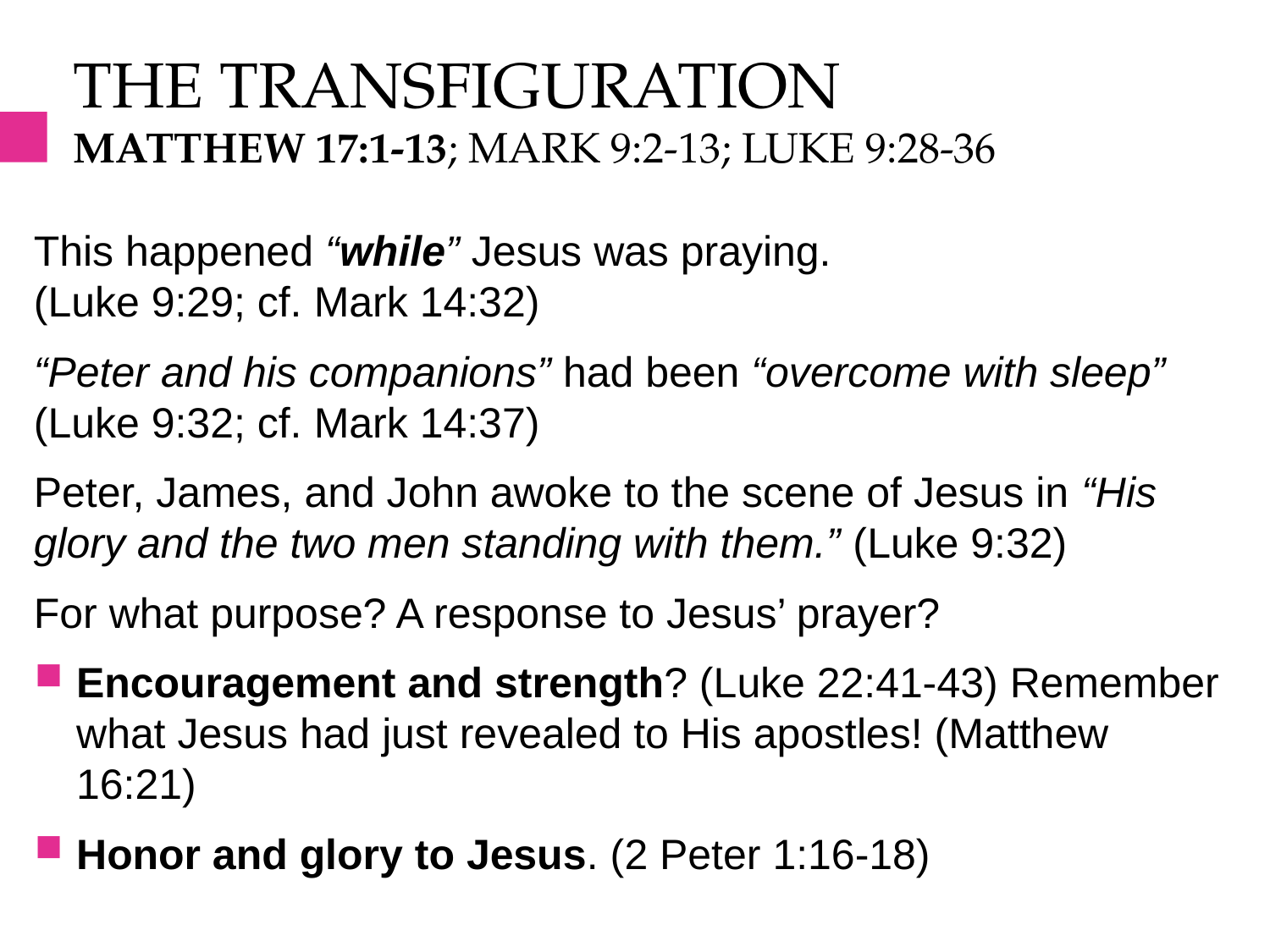

# The transfiguration Matthew 17:1-13; Mark 9:2-13; Luke 9:28-36
This happened “while” Jesus was praying.
(Luke 9:29; cf. Mark 14:32)
“Peter and his companions” had been “overcome with sleep” (Luke 9:32; cf. Mark 14:37)
Peter, James, and John awoke to the scene of Jesus in “His glory and the two men standing with them.” (Luke 9:32)
For what purpose? A response to Jesus’ prayer?
Encouragement and strength? (Luke 22:41-43) Remember what Jesus had just revealed to His apostles! (Matthew 16:21)
Honor and glory to Jesus. (2 Peter 1:16-18)